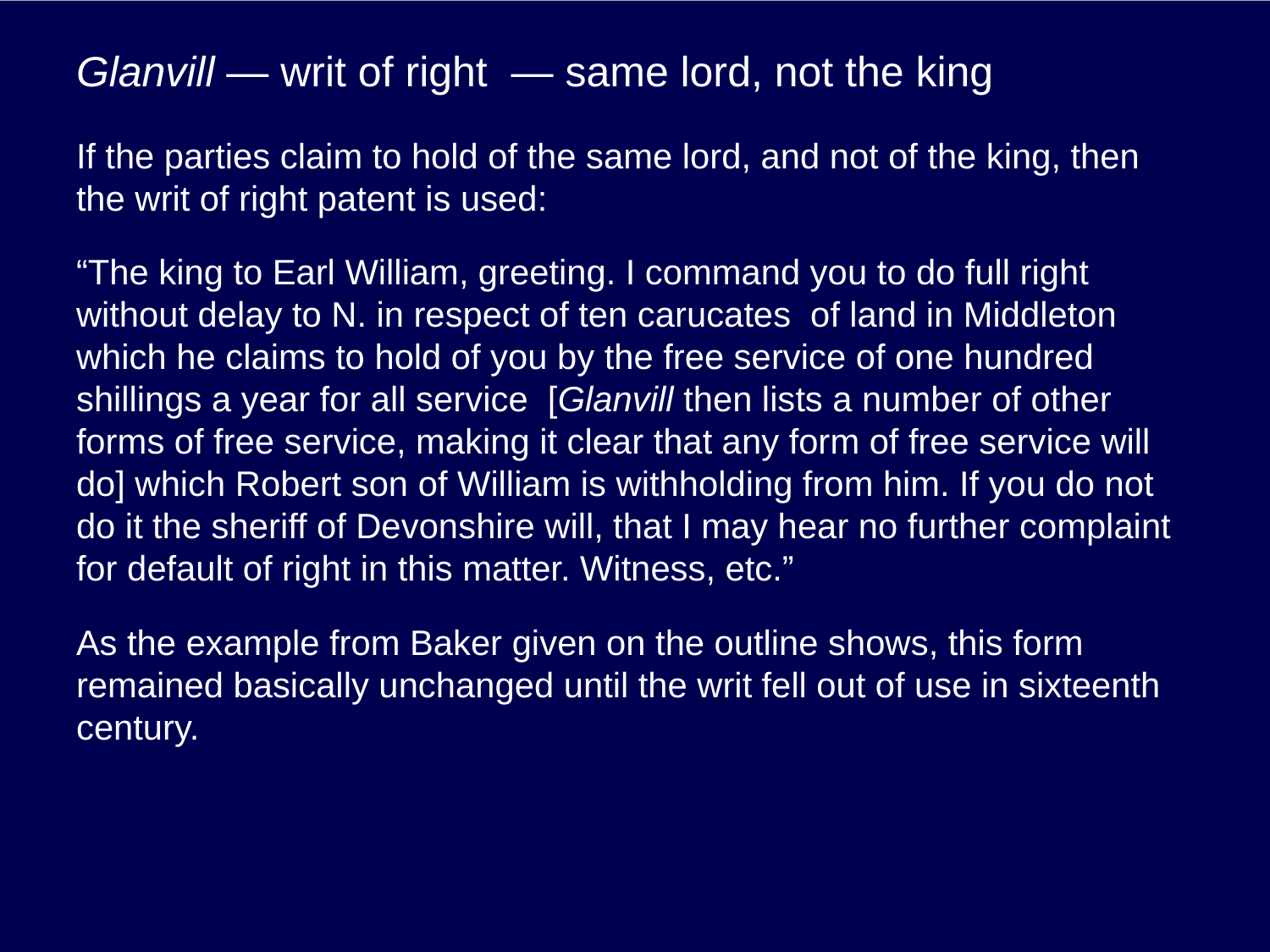

# Glanvill — writ of right  — same lord, not the king
If the parties claim to hold of the same lord, and not of the king, then the writ of right patent is used:

“The king to Earl William, greeting. I command you to do full right without delay to N. in respect of ten carucates  of land in Middleton which he claims to hold of you by the free service of one hundred shillings a year for all service  [Glanvill then lists a number of other forms of free service, making it clear that any form of free service will do] which Robert son of William is withholding from him. If you do not do it the sheriff of Devonshire will, that I may hear no further complaint for default of right in this matter. Witness, etc.”

As the example from Baker given on the outline shows, this form remained basically unchanged until the writ fell out of use in sixteenth century.